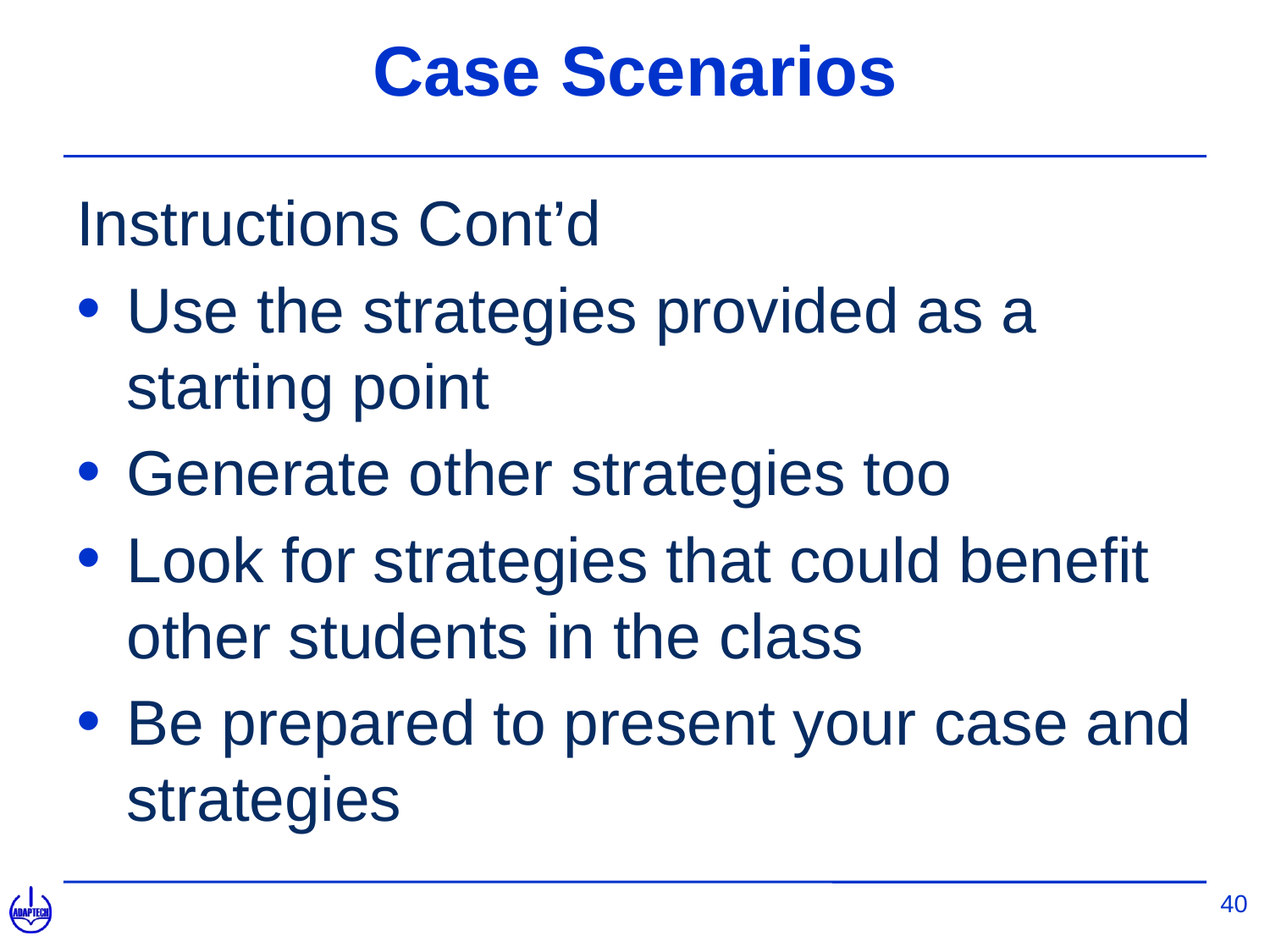

# Case Scenarios
Instructions Cont’d
Use the strategies provided as a starting point
Generate other strategies too
Look for strategies that could benefit other students in the class
Be prepared to present your case and strategies

40